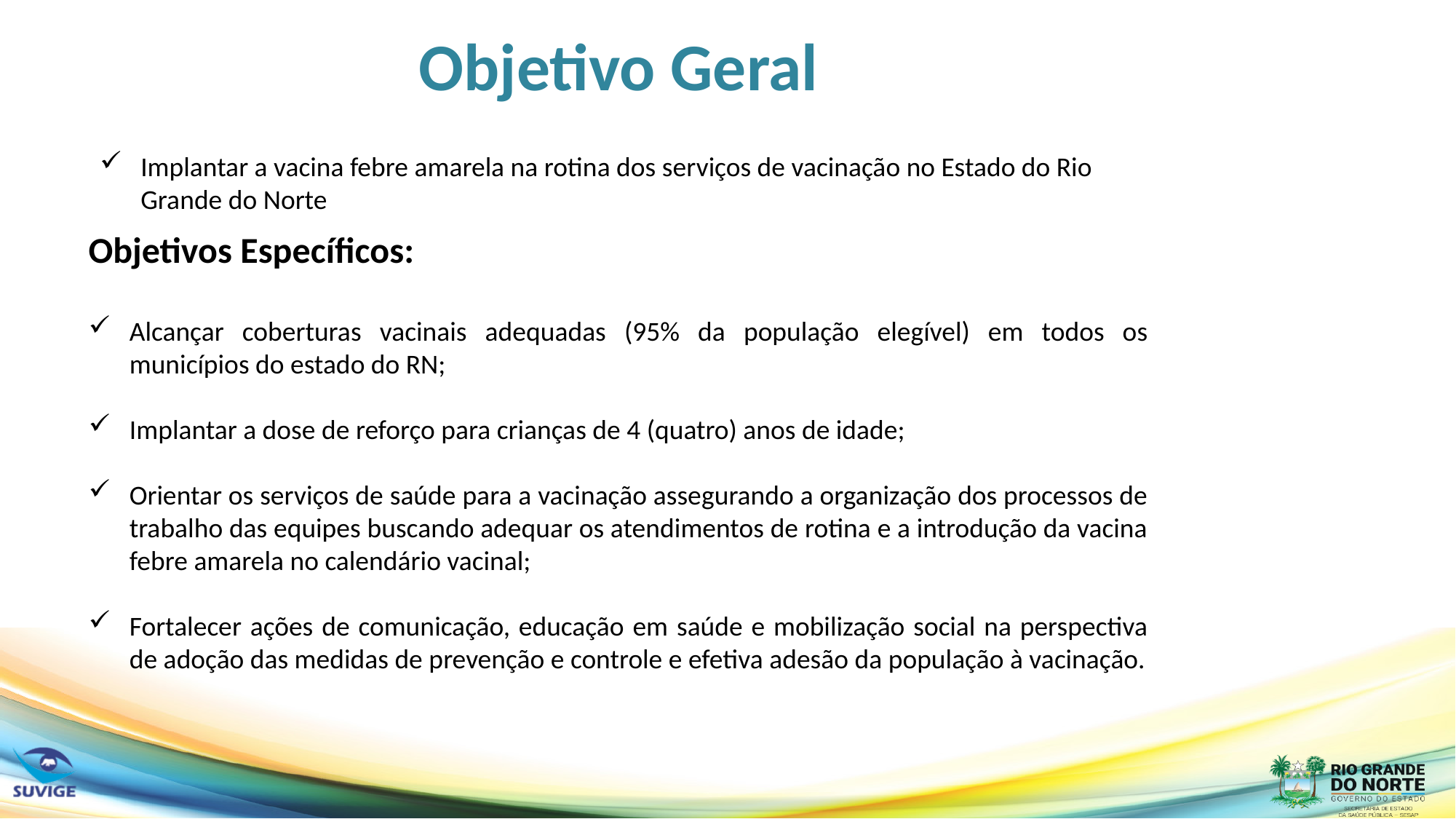

# Objetivo Geral
Implantar a vacina febre amarela na rotina dos serviços de vacinação no Estado do Rio Grande do Norte
Objetivos Específicos:

Alcançar coberturas vacinais adequadas (95% da população elegível) em todos os municípios do estado do RN;

Implantar a dose de reforço para crianças de 4 (quatro) anos de idade;

Orientar os serviços de saúde para a vacinação assegurando a organização dos processos de trabalho das equipes buscando adequar os atendimentos de rotina e a introdução da vacina febre amarela no calendário vacinal;

Fortalecer ações de comunicação, educação em saúde e mobilização social na perspectiva de adoção das medidas de prevenção e controle e efetiva adesão da população à vacinação.